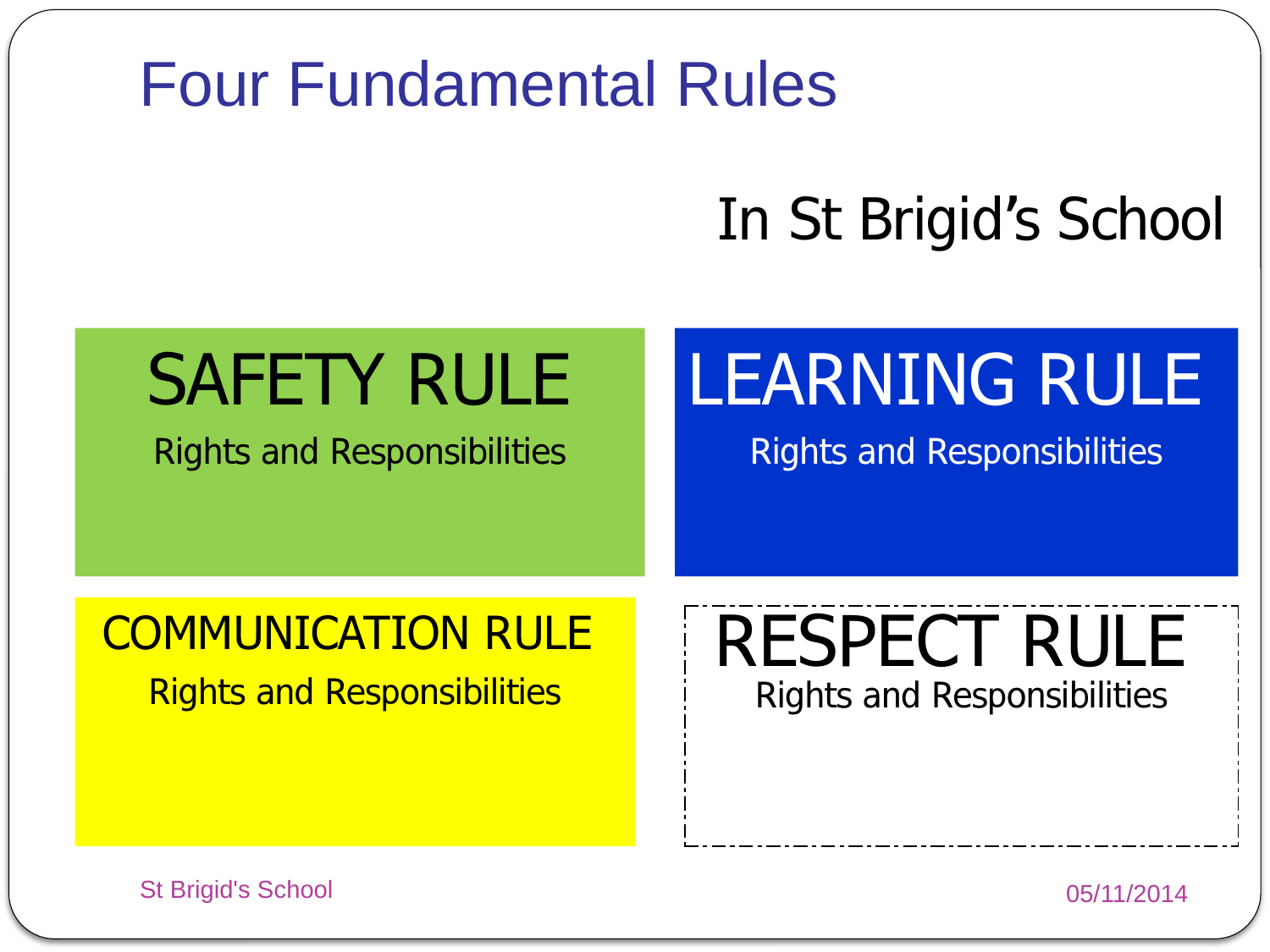

Four Fundamental Rules
# In St Brigid’s School
SAFETY RULE
Rights and Responsibilities
LEARNING RULE
Rights and Responsibilities
COMMUNICATION RULE
Rights and Responsibilities

| RESPECT RULE Rights and Responsibilities |
| --- |
St Brigid's School
05/11/2014
2